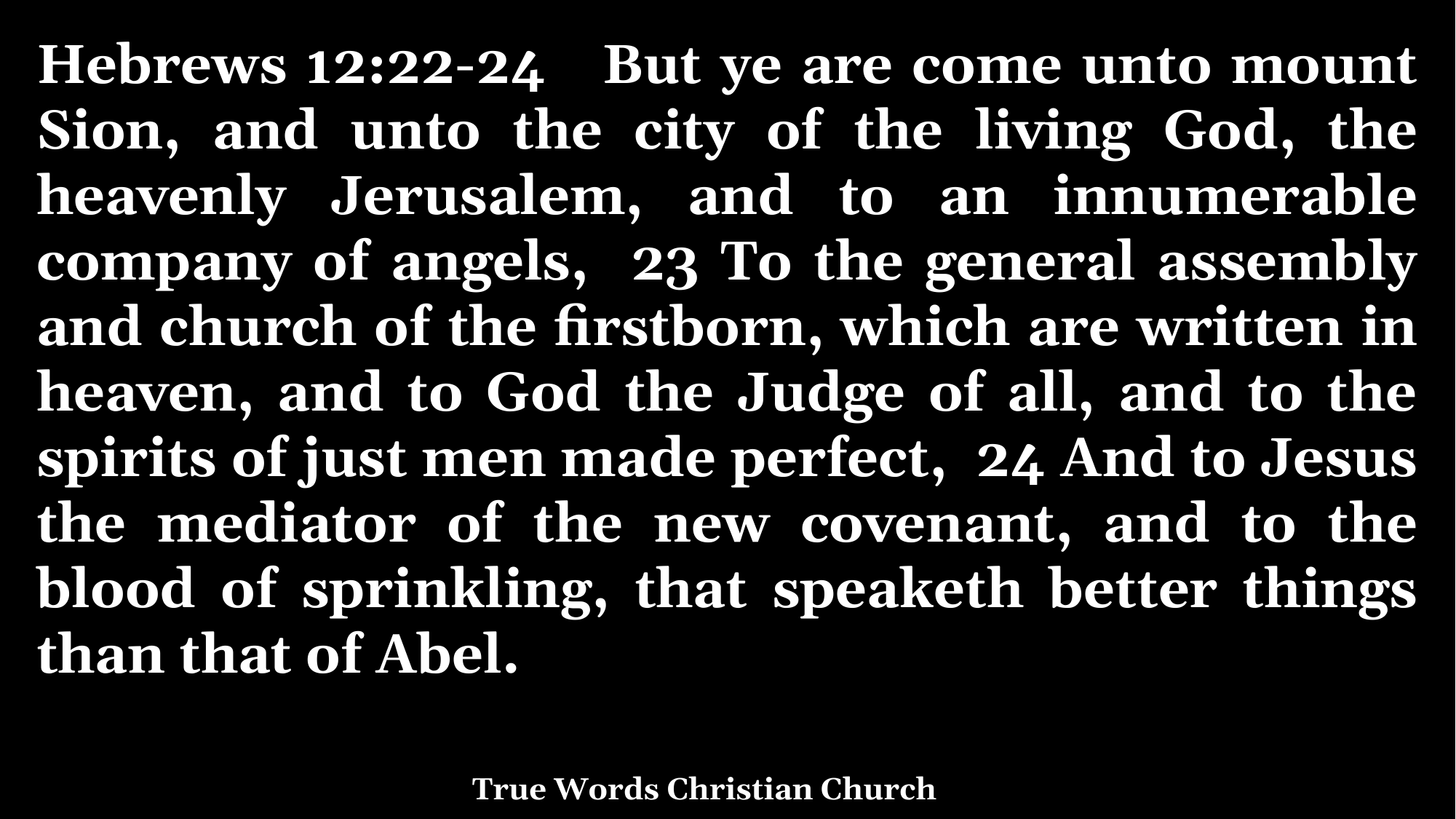

Hebrews 12:22-24   But ye are come unto mount Sion, and unto the city of the living God, the heavenly Jerusalem, and to an innumerable company of angels,  23 To the general assembly and church of the firstborn, which are written in heaven, and to God the Judge of all, and to the spirits of just men made perfect,  24 And to Jesus the mediator of the new covenant, and to the blood of sprinkling, that speaketh better things than that of Abel.
True Words Christian Church